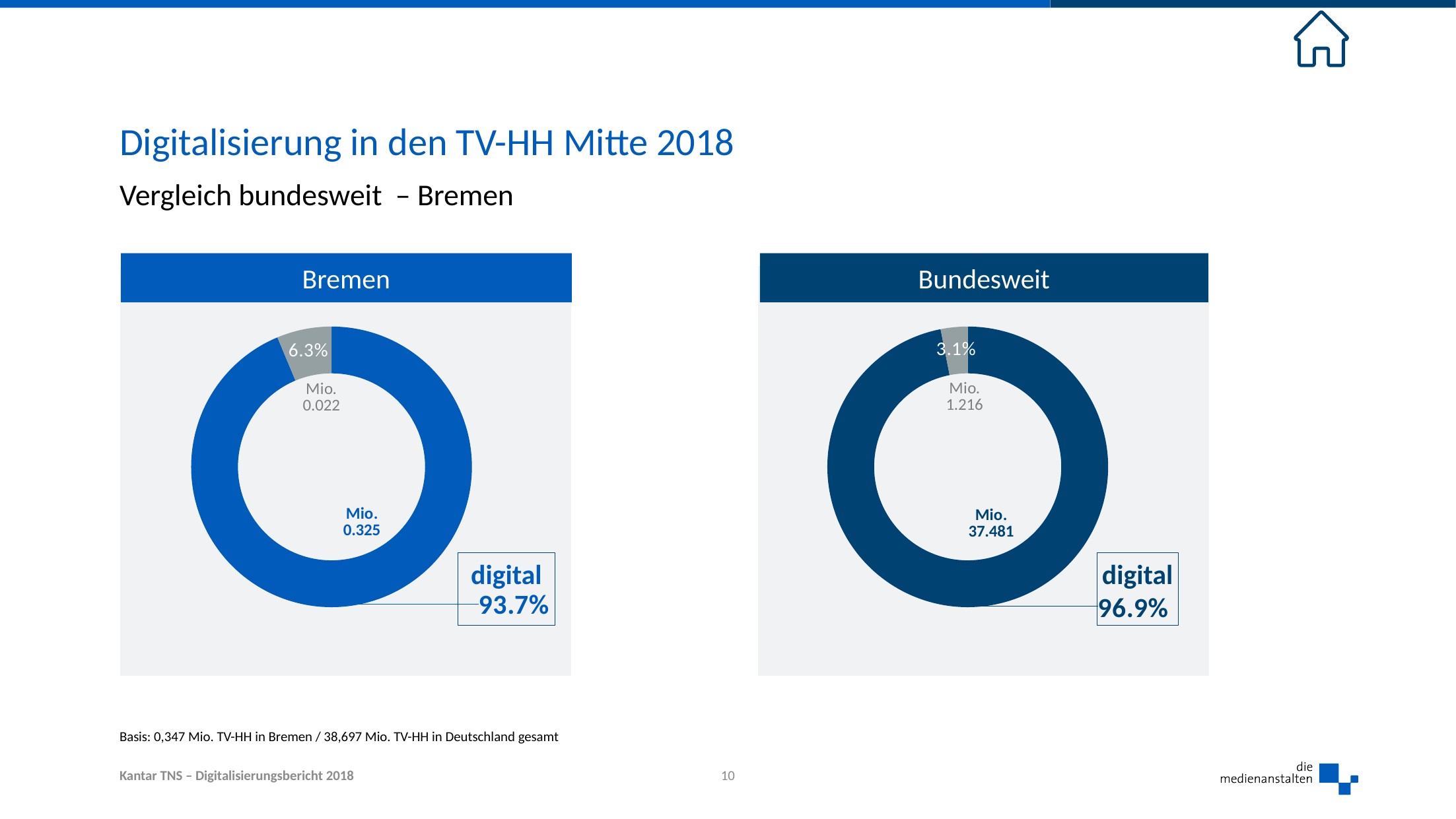

# Digitalisierung in den TV-HH Mitte 2018
Vergleich bundesweit  – Bremen

### Chart

| Category | Mio. | % |
|---|---|---|
| digital | 0.325 | 93.7 |
| analog | 0.022 | 6.3 |

### Chart

| Category | Mio. | % |
|---|---|---|
| digital | 37.481 | 96.9 |
| analog | 1.216 | 3.1 |
Bremen
Bundesweit
digital
digital
Basis: 0,347 Mio. TV-HH in Bremen / 38,697 Mio. TV-HH in Deutschland gesamt
10
Kantar TNS – Digitalisierungsbericht 2018